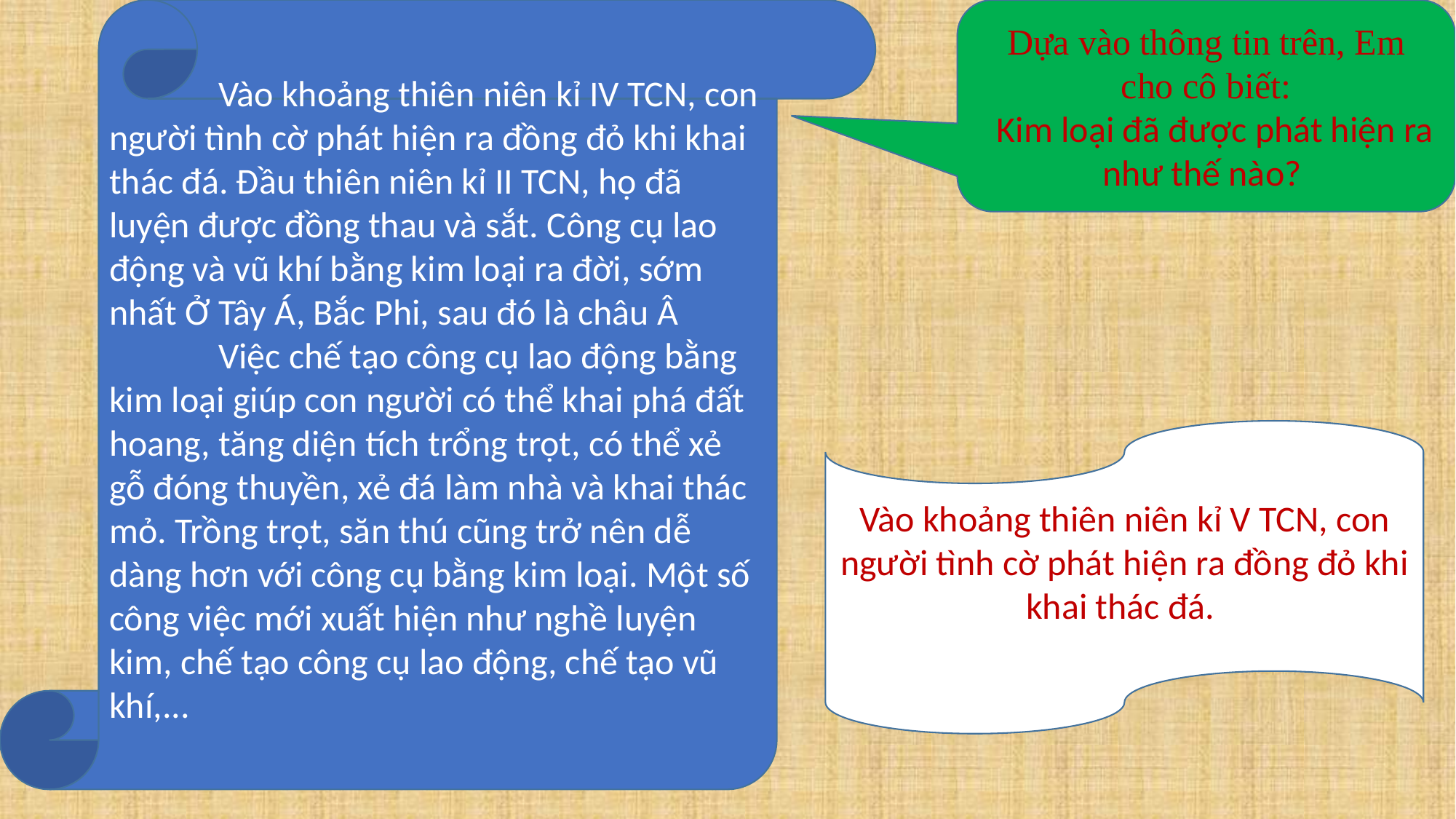

Vào khoảng thiên niên kỉ IV TCN, con người tình cờ phát hiện ra đồng đỏ khi khai thác đá. Đầu thiên niên kỉ II TCN, họ đã luyện được đồng thau và sắt. Công cụ lao động và vũ khí bằng kim loại ra đời, sớm nhất Ở Tây Á, Bắc Phi, sau đó là châu Â
	Việc chế tạo công cụ lao động bằng kim loại giúp con người có thể khai phá đất hoang, tăng diện tích trổng trọt, có thể xẻ gỗ đóng thuyền, xẻ đá làm nhà và khai thác mỏ. Trồng trọt, săn thú cũng trở nên dễ dàng hơn với công cụ bằng kim loại. Một số công việc mới xuất hiện như nghề luyện kim, chế tạo công cụ lao động, chế tạo vũ khí,...

Dựa vào thông tin trên, Em cho cô biết:
  Kim loại đã được phát hiện ra như thế nào?

Vào khoảng thiên niên kỉ V TCN, con người tình cờ phát hiện ra đồng đỏ khi khai thác đá.